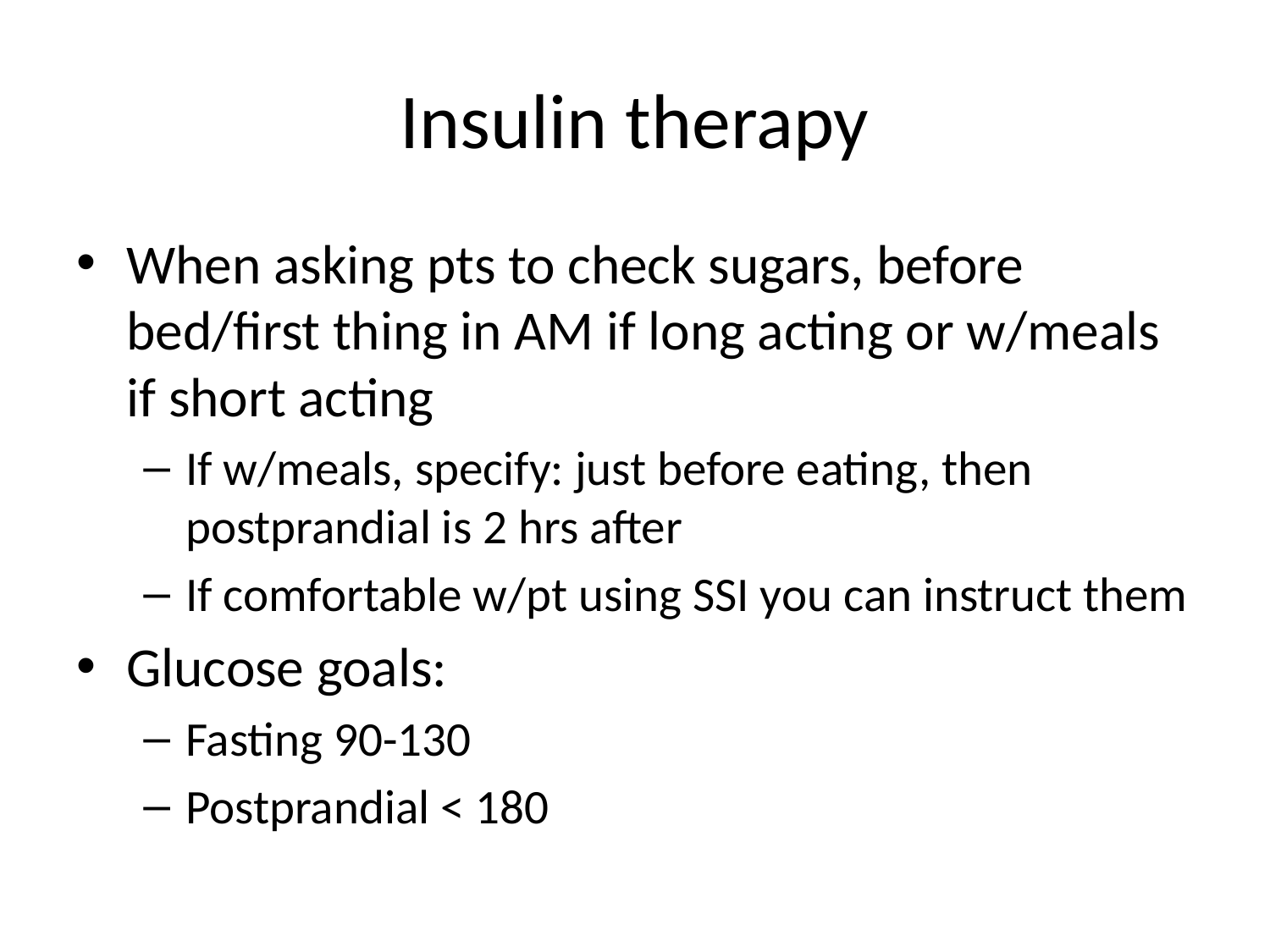

# Insulin therapy
When asking pts to check sugars, before bed/first thing in AM if long acting or w/meals if short acting
If w/meals, specify: just before eating, then postprandial is 2 hrs after
If comfortable w/pt using SSI you can instruct them
Glucose goals:
Fasting 90-130
Postprandial < 180